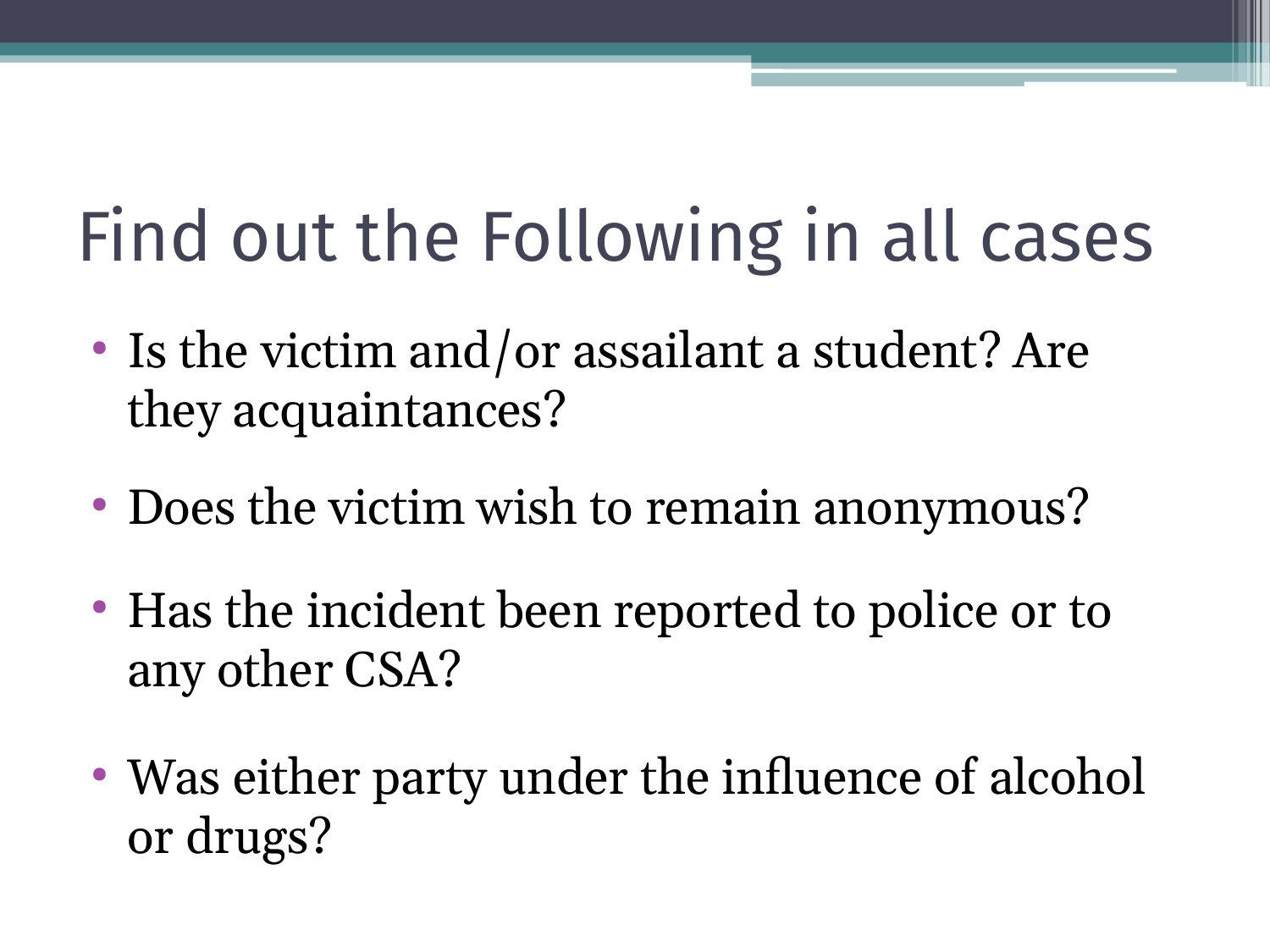

# Find out the Following in all cases
Is the victim and/or assailant a student? Are they acquaintances?

Does the victim wish to remain anonymous?

Has the incident been reported to police or to any other CSA?

Was either party under the influence of alcohol or drugs?